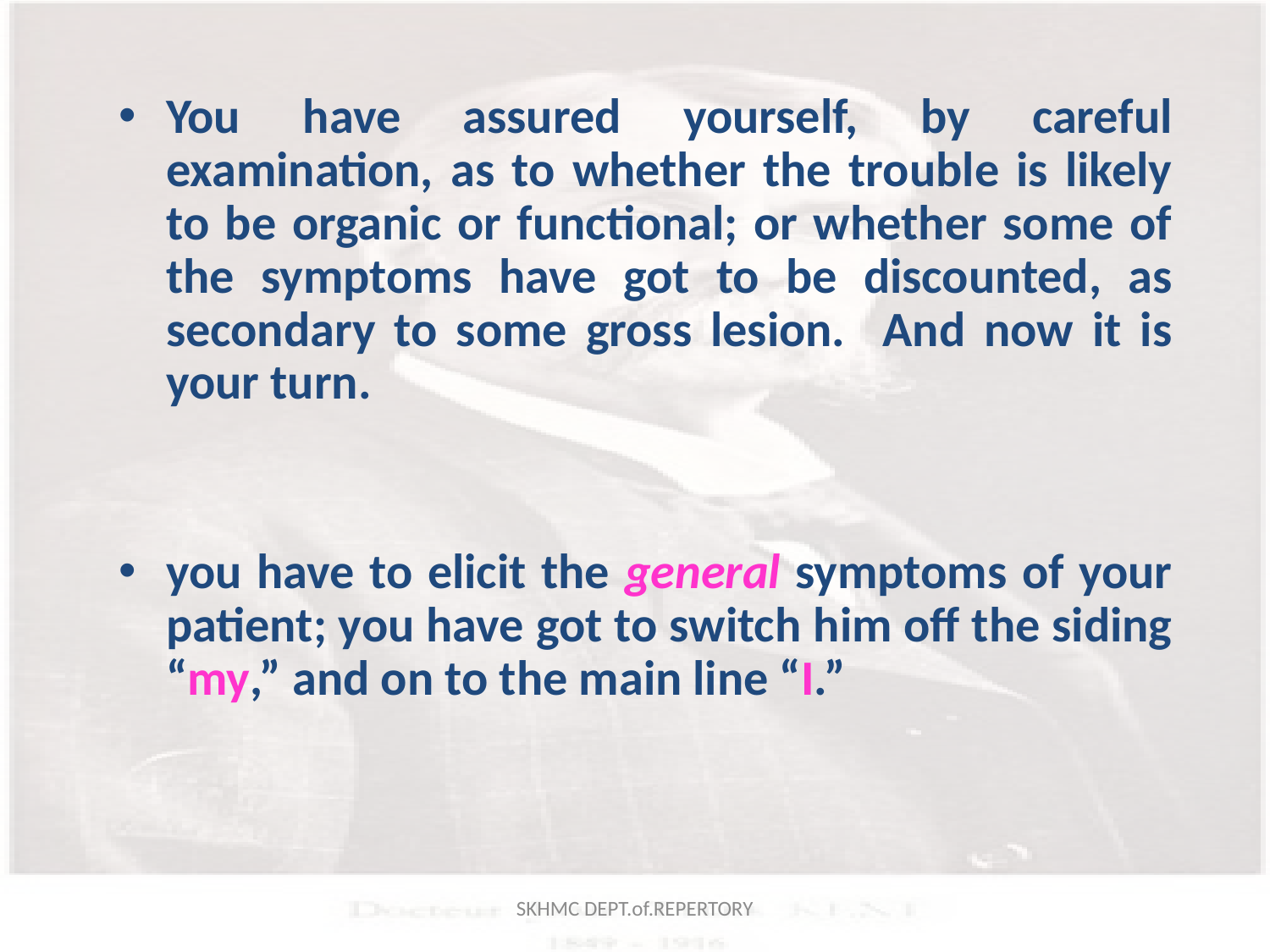

You have assured yourself, by careful examination, as to whether the trouble is likely to be organic or functional; or whether some of the symptoms have got to be discounted, as secondary to some gross lesion.  And now it is your turn.

you have to elicit the general symptoms of your patient; you have got to switch him off the siding “my,” and on to the main line “I.”
SKHMC DEPT.of.REPERTORY